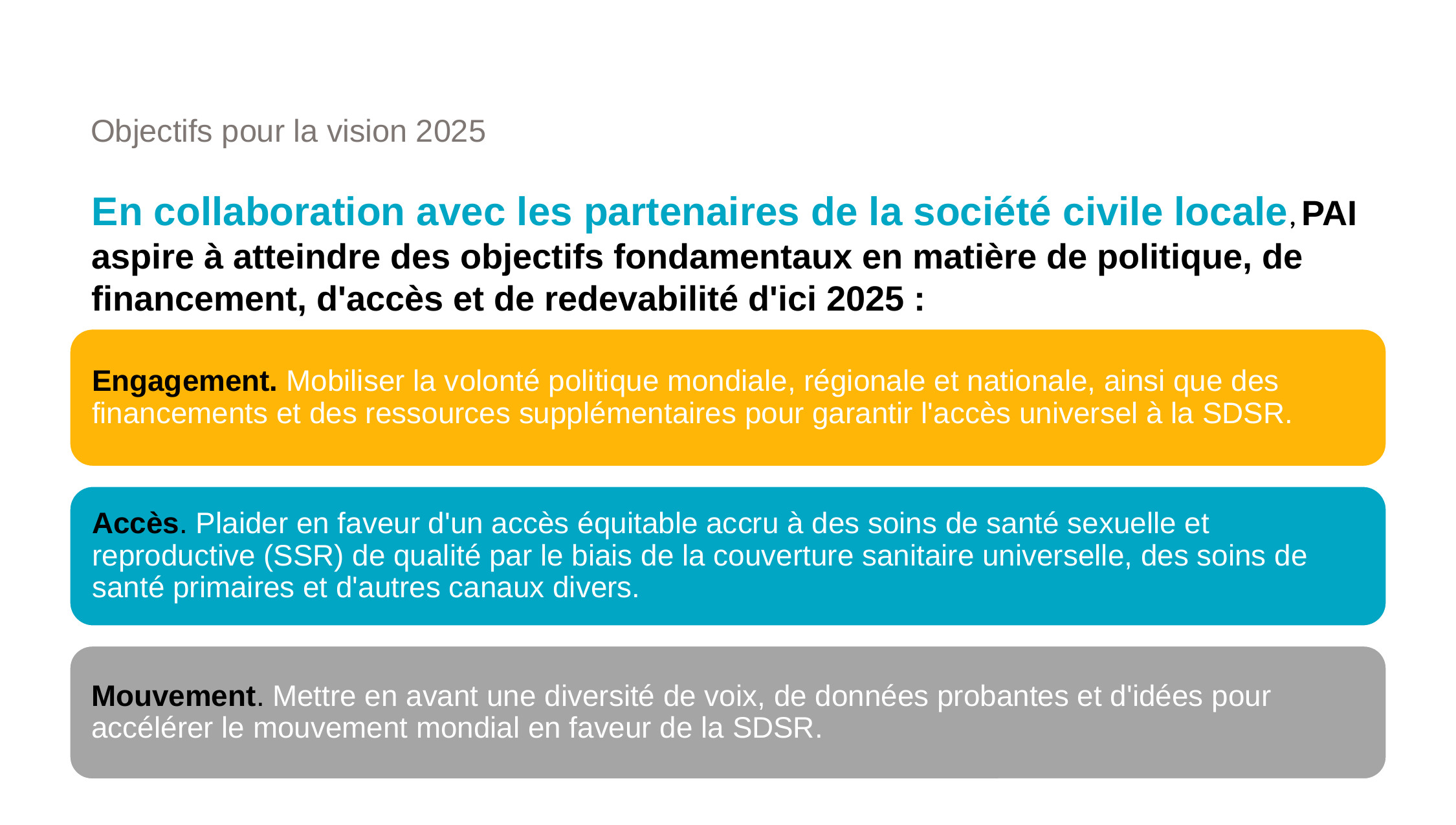

Objectifs pour la vision 2025

En collaboration avec les partenaires de la société civile locale, PAI aspire à atteindre des objectifs fondamentaux en matière de politique, de financement, d'accès et de redevabilité d'ici 2025 :

Engagement. Mobiliser la volonté politique mondiale, régionale et nationale, ainsi que des financements et des ressources supplémentaires pour garantir l'accès universel à la SDSR.
Accès. Plaider en faveur d'un accès équitable accru à des soins de santé sexuelle et reproductive (SSR) de qualité par le biais de la couverture sanitaire universelle, des soins de santé primaires et d'autres canaux divers.
Mouvement. Mettre en avant une diversité de voix, de données probantes et d'idées pour accélérer le mouvement mondial en faveur de la SDSR.